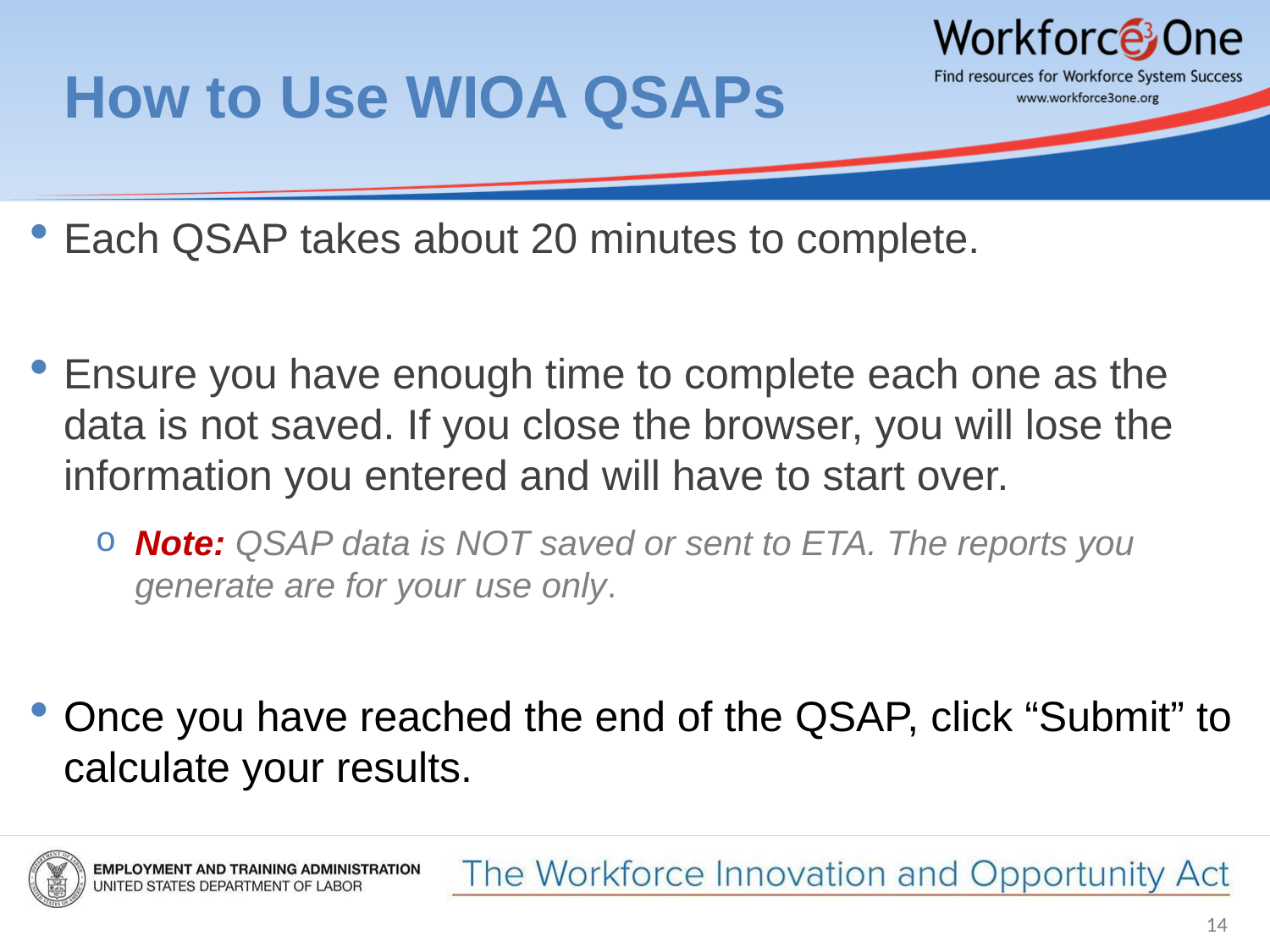

# How to Use WIOA QSAPs
Each QSAP takes about 20 minutes to complete.
Ensure you have enough time to complete each one as the data is not saved. If you close the browser, you will lose the information you entered and will have to start over.
Note: QSAP data is NOT saved or sent to ETA. The reports you generate are for your use only.
Once you have reached the end of the QSAP, click “Submit” to calculate your results.